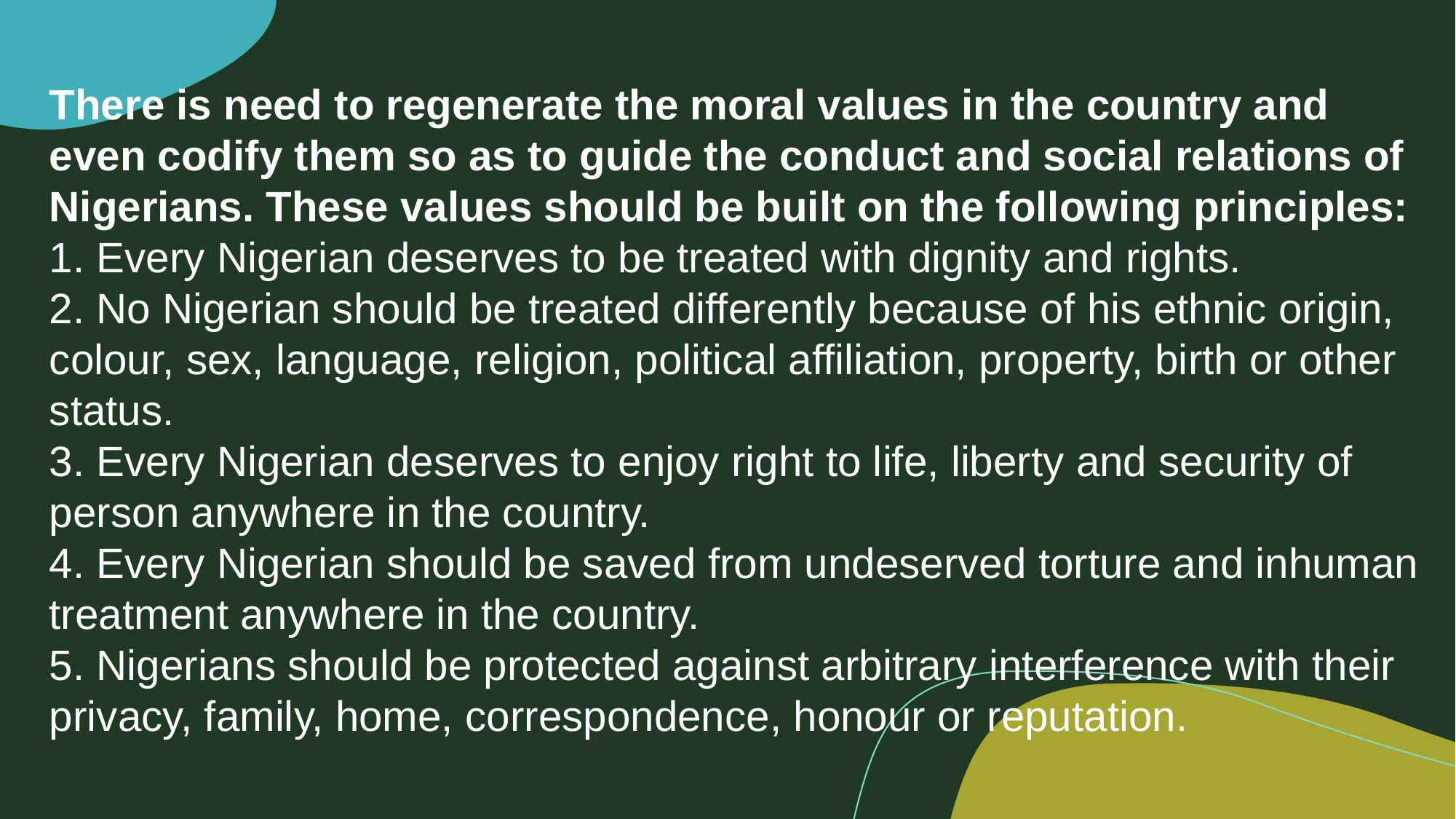

There is need to regenerate the moral values in the country and even codify them so as to guide the conduct and social relations of Nigerians. These values should be built on the following principles:
1. Every Nigerian deserves to be treated with dignity and rights.
2. No Nigerian should be treated differently because of his ethnic origin, colour, sex, language, religion, political affiliation, property, birth or other status.
3. Every Nigerian deserves to enjoy right to life, liberty and security of person anywhere in the country.
4. Every Nigerian should be saved from undeserved torture and inhuman treatment anywhere in the country.
5. Nigerians should be protected against arbitrary interference with their privacy, family, home, correspondence, honour or reputation.